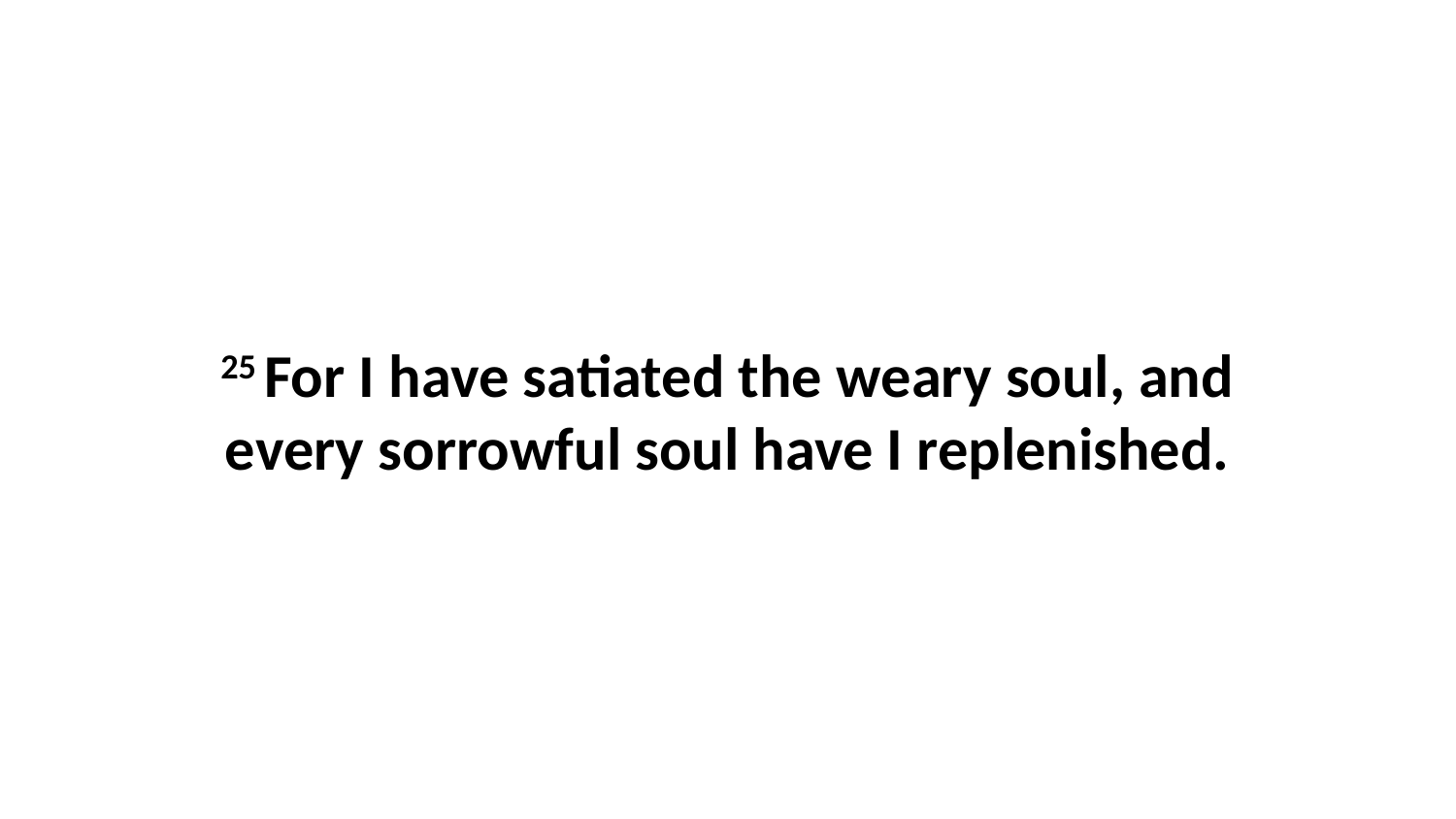

25 For I have satiated the weary soul, and every sorrowful soul have I replenished.